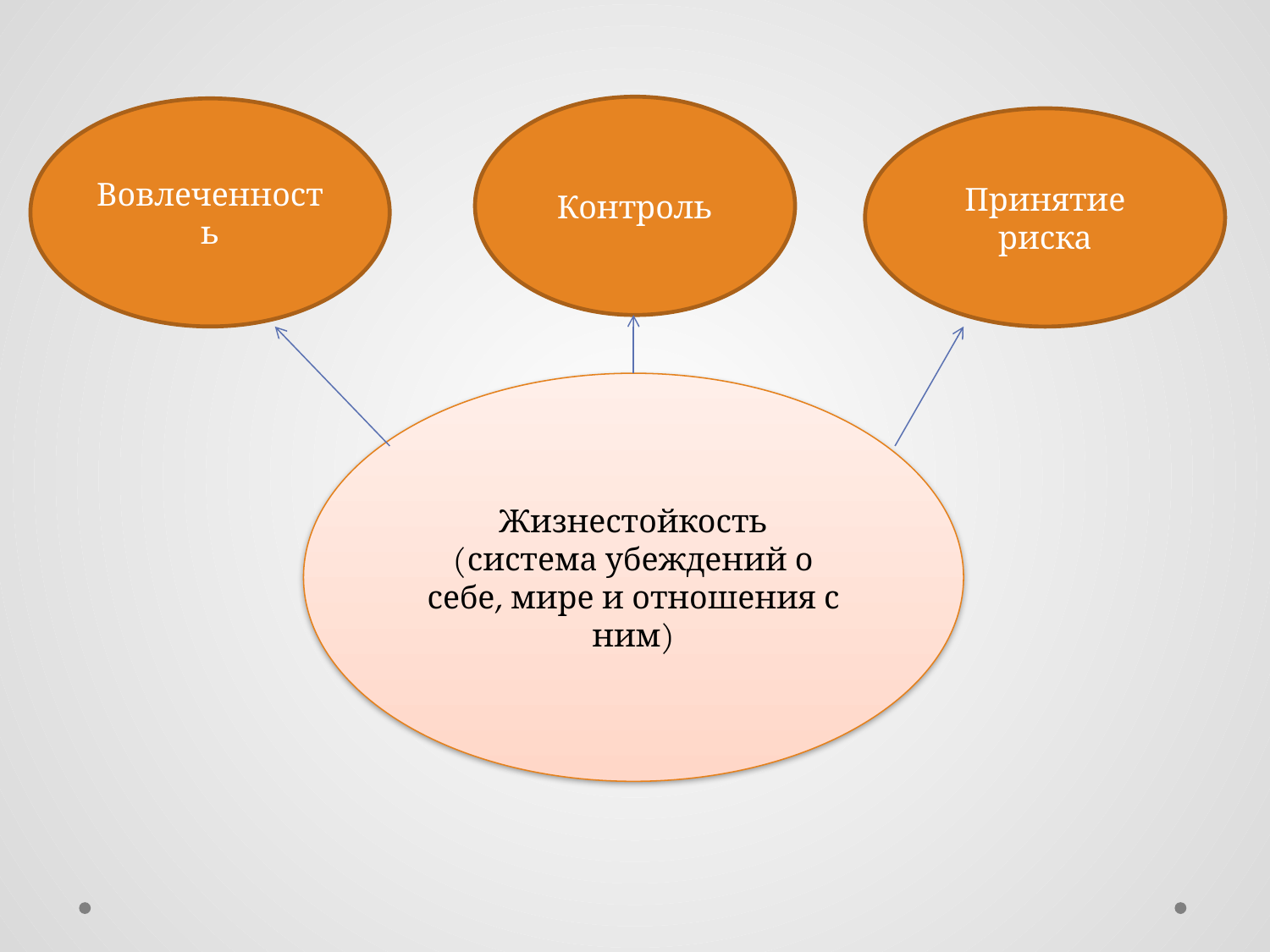

#
Контроль
Вовлеченность
Принятие риска

Жизнестойкость
(система убеждений о себе, мире и отношения с ним)